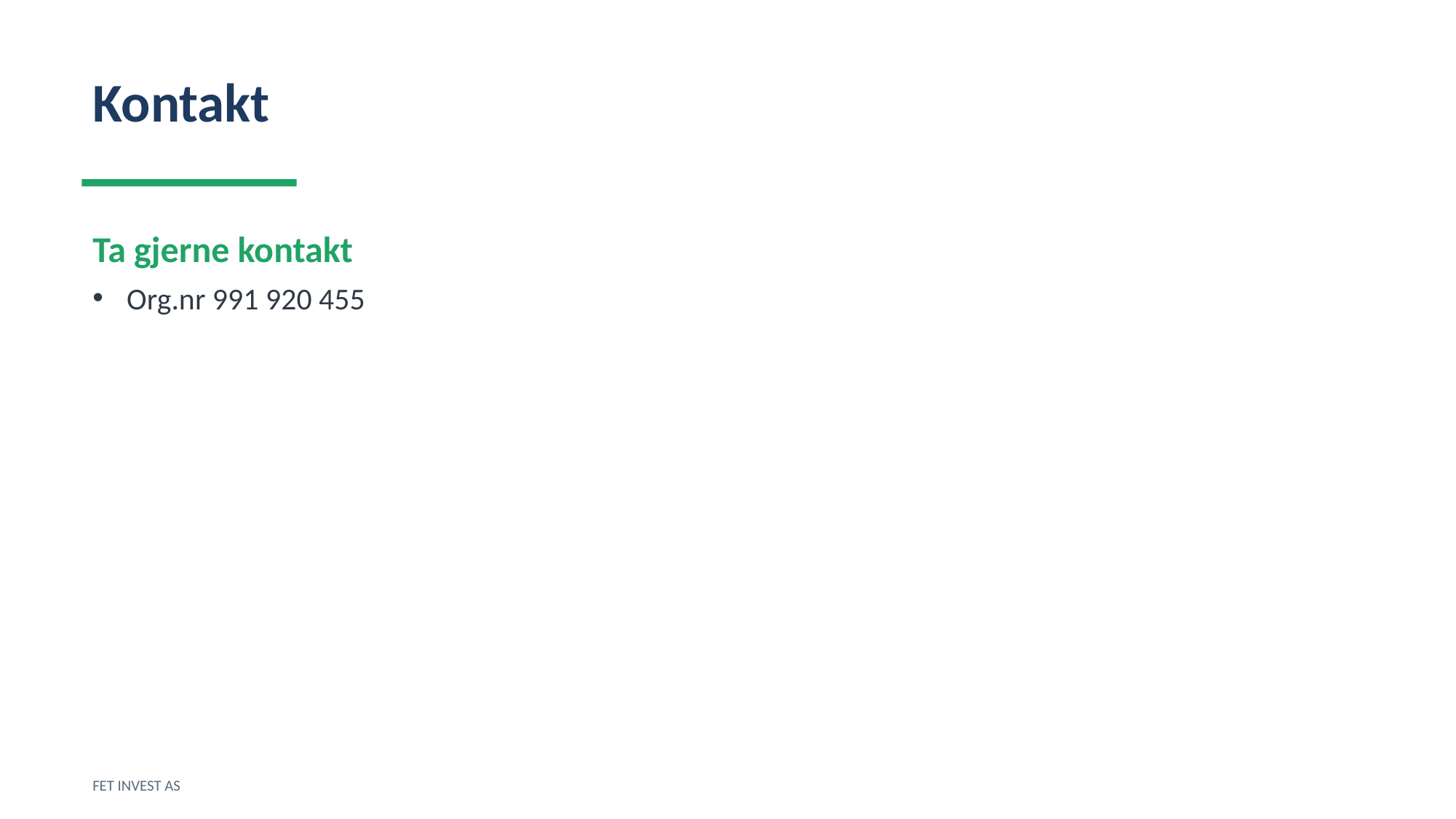

Kontakt

Ta gjerne kontakt
Org.nr 991 920 455
FET INVEST AS